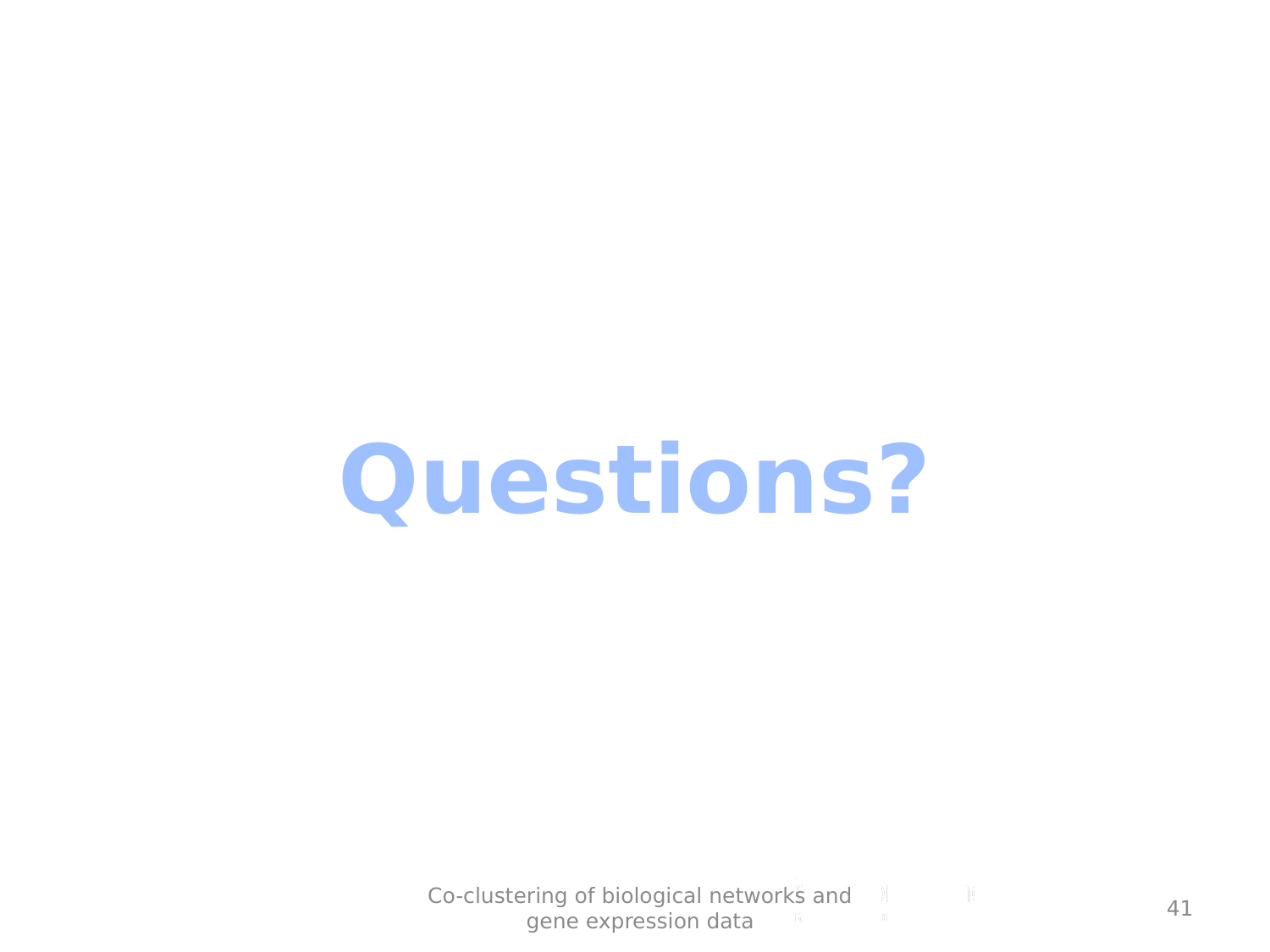

#

Questions?
Co-clustering of biological networks and gene expression data
41